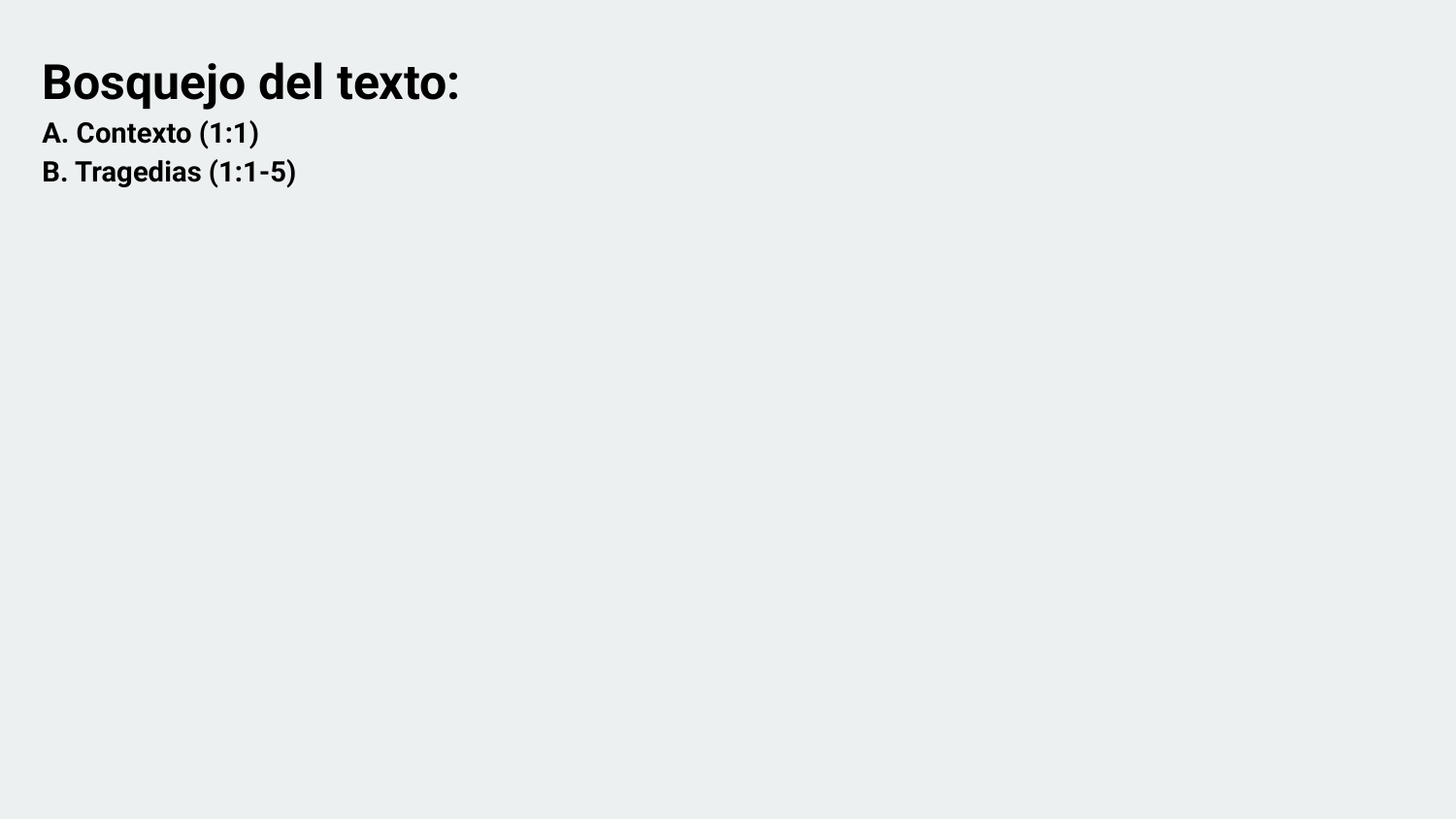

Bosquejo del texto:
A. Contexto (1:1)
B. Tragedias (1:1-5)